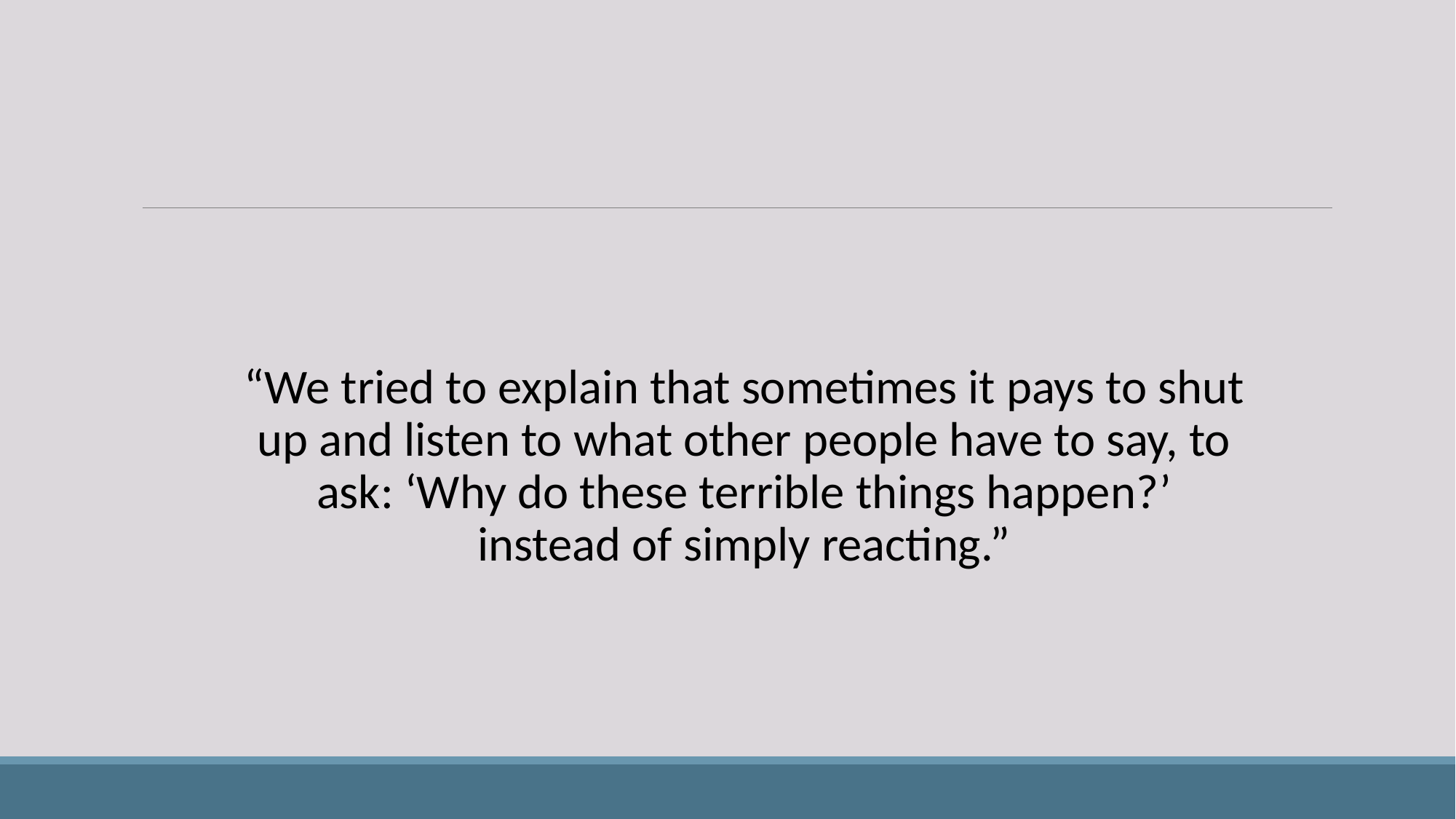

“We tried to explain that sometimes it pays to shut up and listen to what other people have to say, to ask: ‘Why do these terrible things happen?’ instead of simply reacting.”